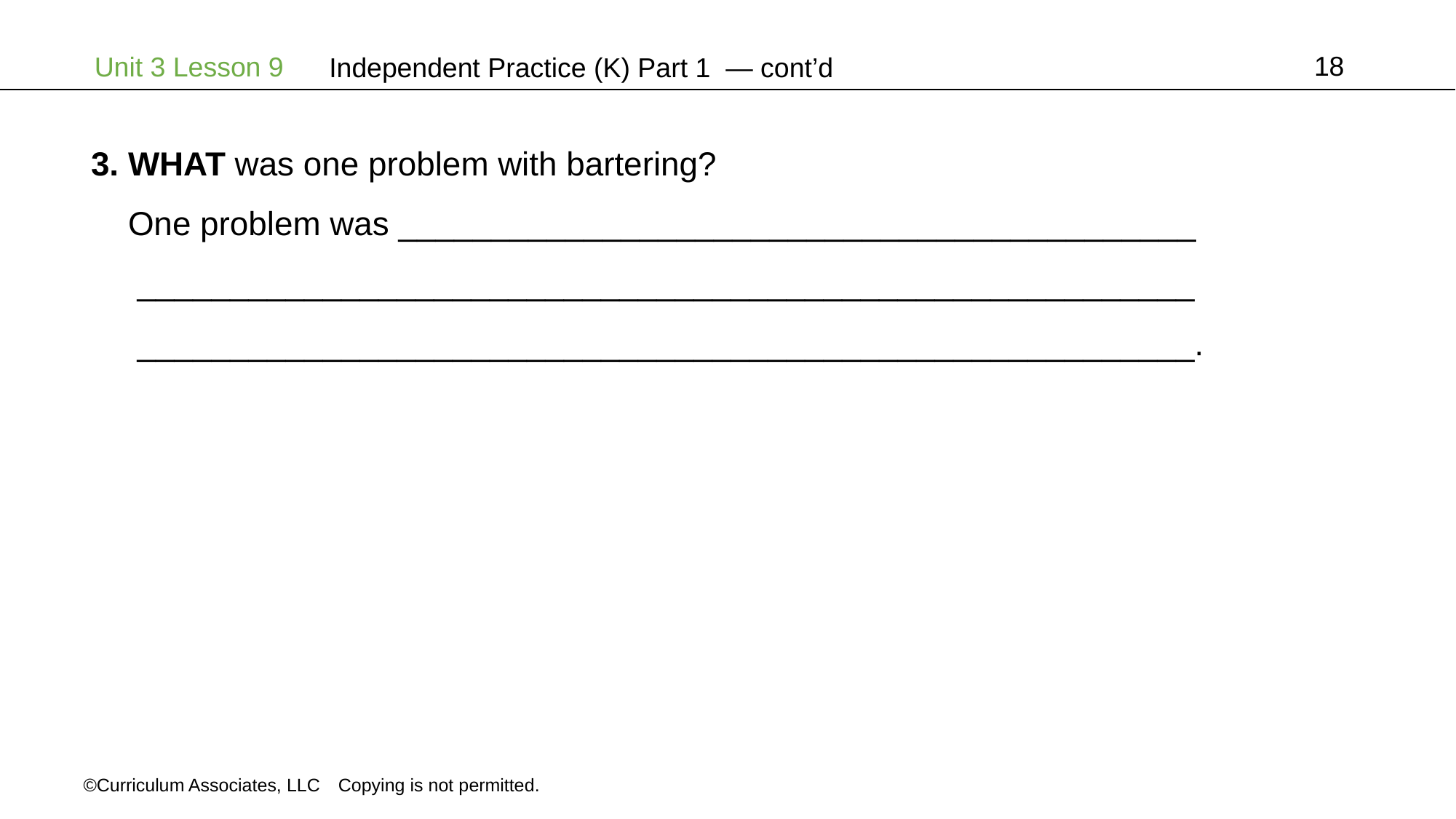

18
Independent Practice (K) Part 1  — cont’d
3. WHAT was one problem with bartering?
    One problem was ___________________________________________
     _________________________________________________________
     _________________________________________________________.